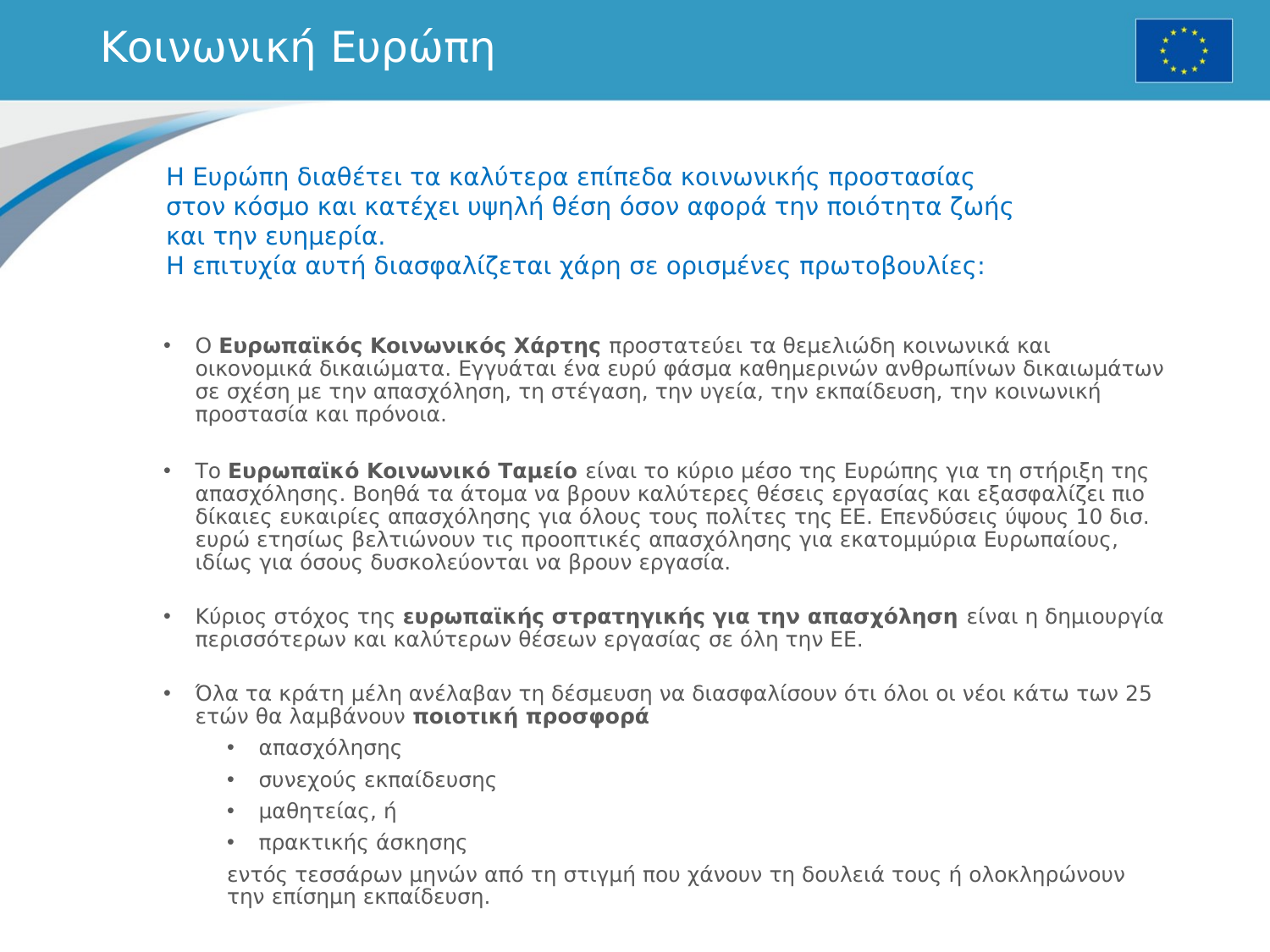

# Κοινωνική Ευρώπη
Η Ευρώπη διαθέτει τα καλύτερα επίπεδα κοινωνικής προστασίας στον κόσμο και κατέχει υψηλή θέση όσον αφορά την ποιότητα ζωής και την ευημερία.
Η επιτυχία αυτή διασφαλίζεται χάρη σε ορισμένες πρωτοβουλίες:
Ο Ευρωπαϊκός Κοινωνικός Χάρτης προστατεύει τα θεμελιώδη κοινωνικά και οικονομικά δικαιώματα. Εγγυάται ένα ευρύ φάσμα καθημερινών ανθρωπίνων δικαιωμάτων σε σχέση με την απασχόληση, τη στέγαση, την υγεία, την εκπαίδευση, την κοινωνική προστασία και πρόνοια.
Το Ευρωπαϊκό Κοινωνικό Ταμείο είναι το κύριο μέσο της Ευρώπης για τη στήριξη της απασχόλησης. Βοηθά τα άτομα να βρουν καλύτερες θέσεις εργασίας και εξασφαλίζει πιο δίκαιες ευκαιρίες απασχόλησης για όλους τους πολίτες της ΕΕ. Επενδύσεις ύψους 10 δισ. ευρώ ετησίως βελτιώνουν τις προοπτικές απασχόλησης για εκατομμύρια Ευρωπαίους, ιδίως για όσους δυσκολεύονται να βρουν εργασία.
Κύριος στόχος της ευρωπαϊκής στρατηγικής για την απασχόληση είναι η δημιουργία περισσότερων και καλύτερων θέσεων εργασίας σε όλη την ΕΕ.
Όλα τα κράτη μέλη ανέλαβαν τη δέσμευση να διασφαλίσουν ότι όλοι οι νέοι κάτω των 25 ετών θα λαμβάνουν ποιοτική προσφορά
απασχόλησης
συνεχούς εκπαίδευσης
μαθητείας, ή
πρακτικής άσκησης
εντός τεσσάρων μηνών από τη στιγμή που χάνουν τη δουλειά τους ή ολοκληρώνουν την επίσημη εκπαίδευση.